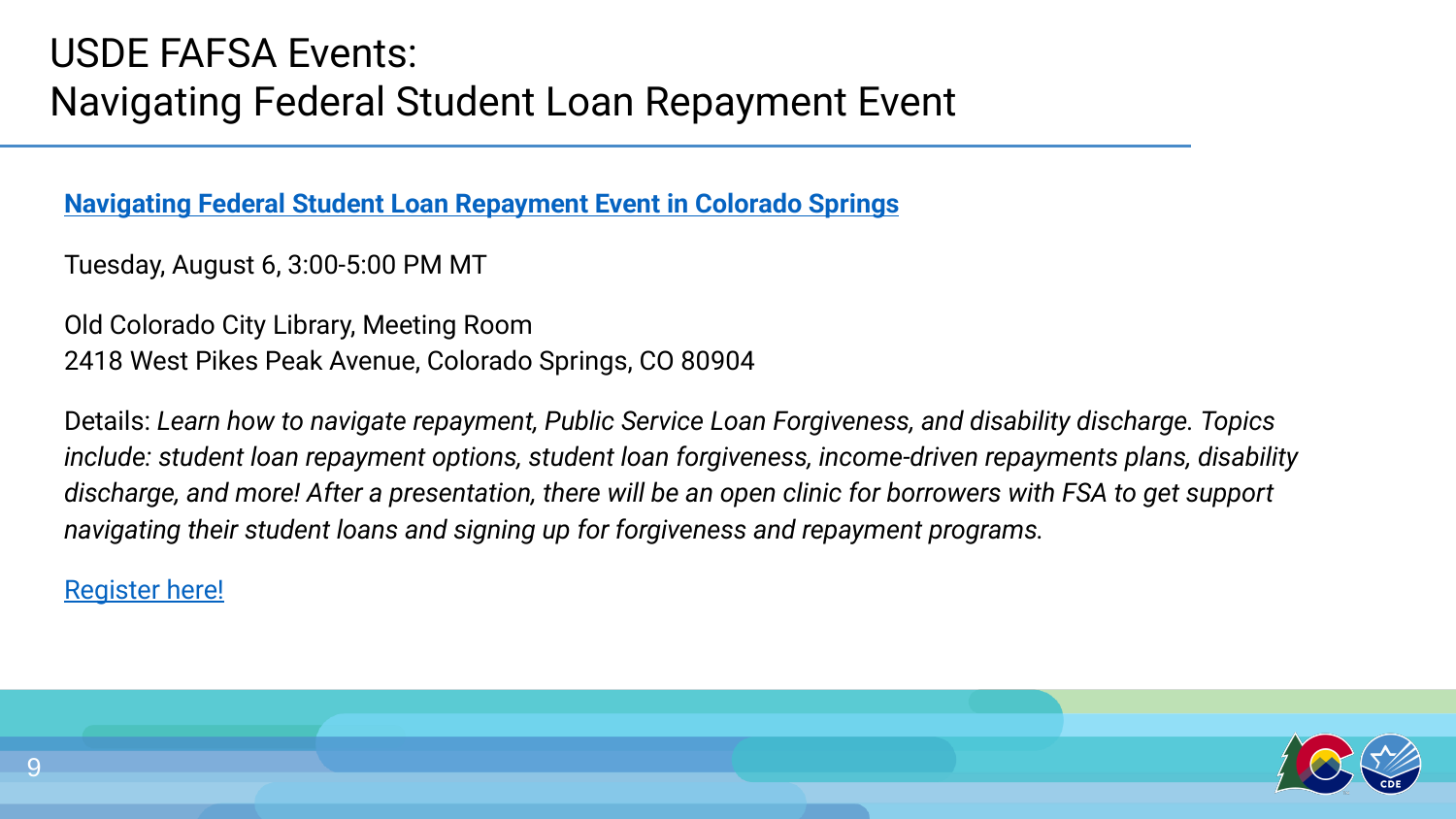

# USDE FAFSA Events: Navigating Federal Student Loan Repayment Event
Navigating Federal Student Loan Repayment Event in Colorado Springs
Tuesday, August 6, 3:00-5:00 PM MT
Old Colorado City Library, Meeting Room
2418 West Pikes Peak Avenue, Colorado Springs, CO 80904
Details: Learn how to navigate repayment, Public Service Loan Forgiveness, and disability discharge. Topics include: student loan repayment options, student loan forgiveness, income-driven repayments plans, disability discharge, and more! After a presentation, there will be an open clinic for borrowers with FSA to get support navigating their student loans and signing up for forgiveness and repayment programs.
Register here!